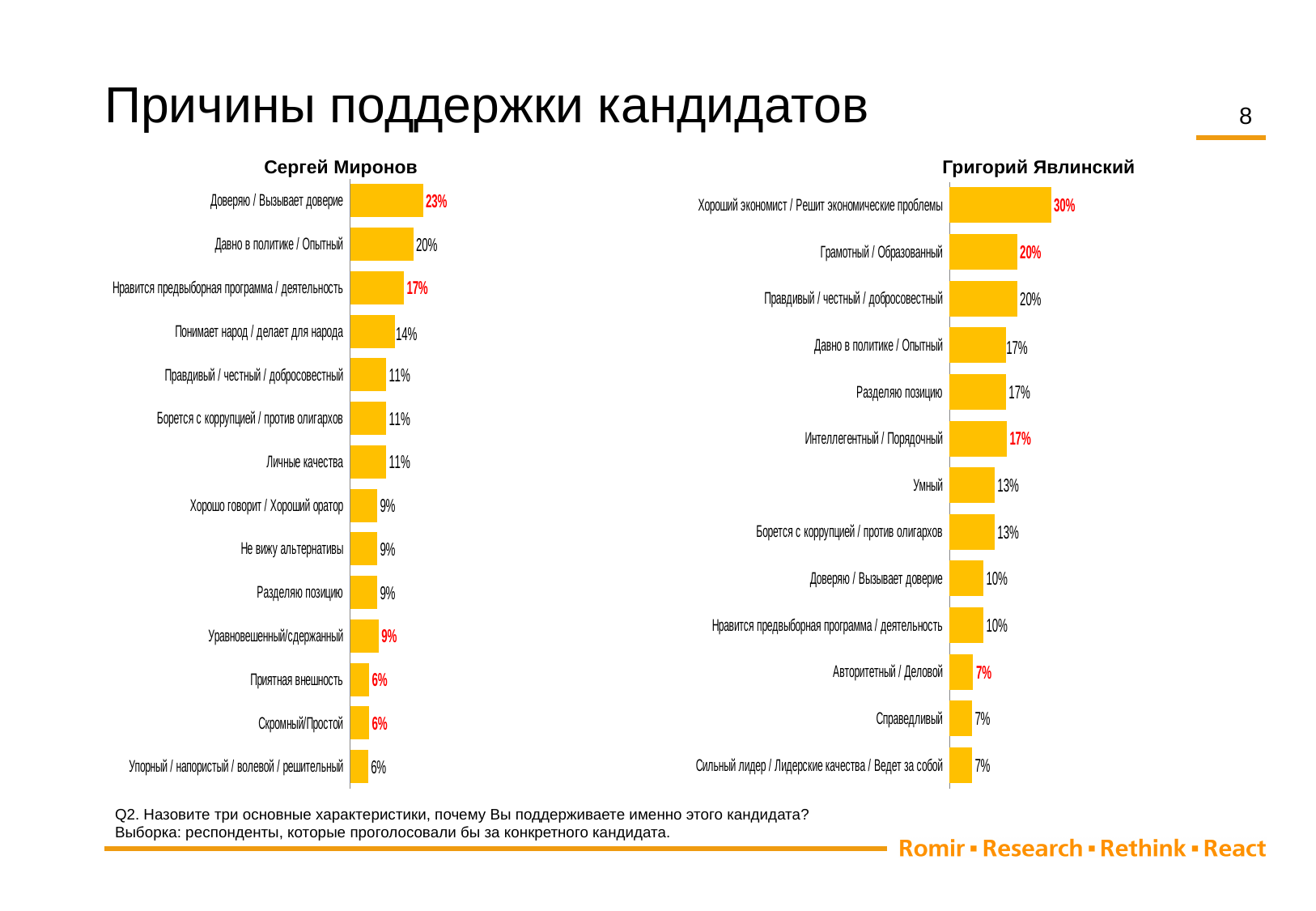

Причины поддержки кандидатов
8
Сергей Миронов
Григорий Явлинский

### Chart

| Category | Столбец1 |
|---|---|
| Доверяю / Вызывает доверие | 0.23 |
| Давно в политике / Опытный | 0.2 |
| Нравится предвыборная программа / деятельность | 0.17 |
| Понимает народ / делает для народа | 0.142857142857143 |
| Правдивый / честный / добросовестный | 0.114285714285714 |
| Борется с коррупцией / против олигархов | 0.114285714285714 |
| Личные качества | 0.114285714285714 |
| Хорошо говорит / Хороший оратор | 0.0857142857142857 |
| Не вижу альтернативы | 0.0857142857142857 |
| Разделяю позицию | 0.0857142857142857 |
| Уравновешенный/сдержанный | 0.09 |
| Приятная внешность | 0.06 |
| Скромный/Простой | 0.06 |
| Упорный / напористый / волевой / решительный | 0.0571428571428571 |

### Chart

| Category | Столбец1 |
|---|---|
| Хороший экономист / Решит экономические проблемы | 0.3 |
| Грамотный / Образованный | 0.2 |
| Правдивый / честный / добросовестный | 0.2 |
| Давно в политике / Опытный | 0.166666666666667 |
| Разделяю позицию | 0.166666666666667 |
| Интеллегентный / Порядочный | 0.17 |
| Умный | 0.133333333333333 |
| Борется с коррупцией / против олигархов | 0.133333333333333 |
| Доверяю / Вызывает доверие | 0.1 |
| Нравится предвыборная программа / деятельность | 0.1 |
| Авторитетный / Деловой | 0.07 |
| Справедливый | 0.0666666666666667 |
| Сильный лидер / Лидерские качества / Ведет за собой | 0.0666666666666667 |
Q2. Назовите три основные характеристики, почему Вы поддерживаете именно этого кандидата?
Выборка: респонденты, которые проголосовали бы за конкретного кандидата.